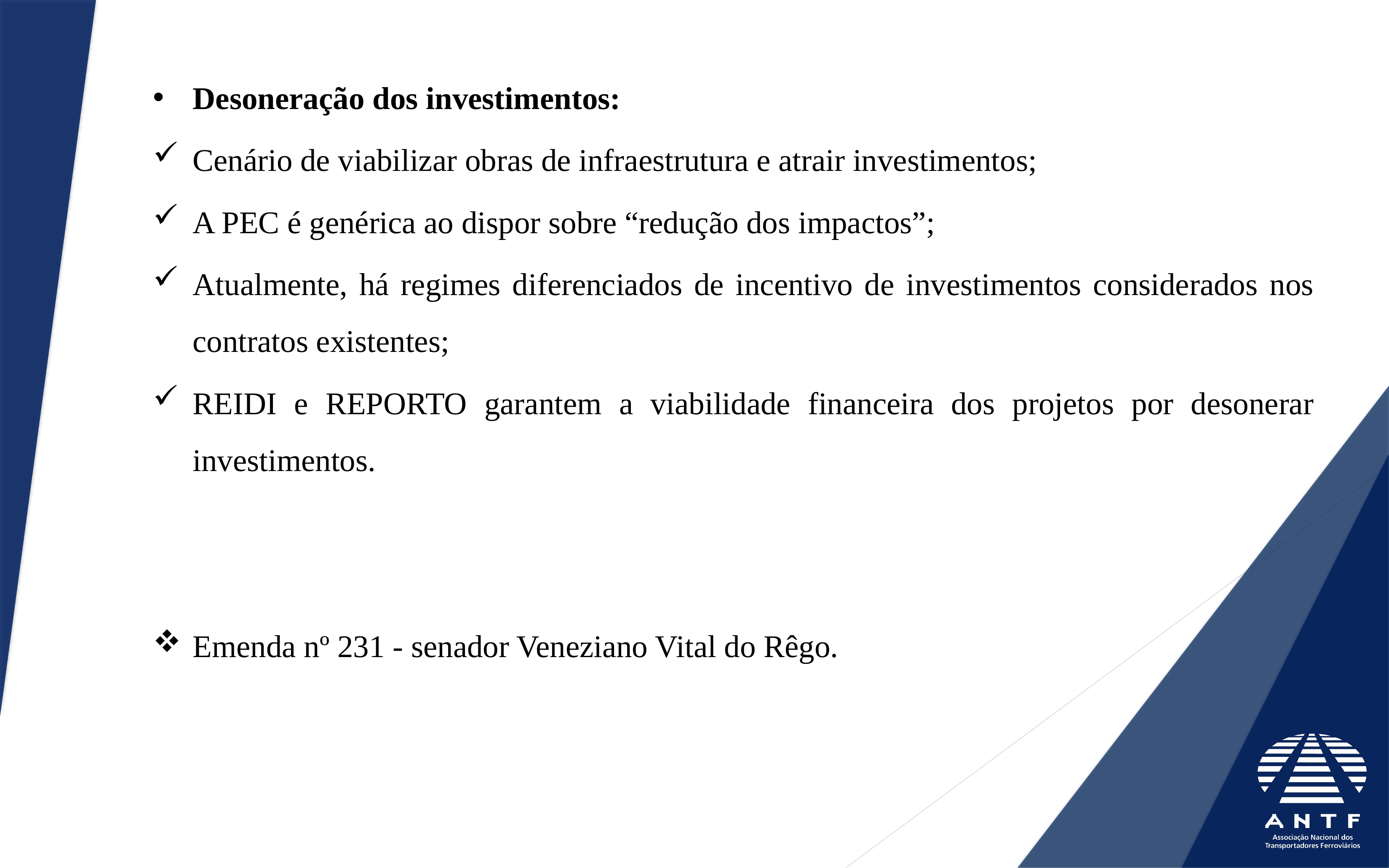

Desoneração dos investimentos:
Cenário de viabilizar obras de infraestrutura e atrair investimentos;
A PEC é genérica ao dispor sobre “redução dos impactos”;
Atualmente, há regimes diferenciados de incentivo de investimentos considerados nos contratos existentes;
REIDI e REPORTO garantem a viabilidade financeira dos projetos por desonerar investimentos.

Emenda nº 231 - senador Veneziano Vital do Rêgo.